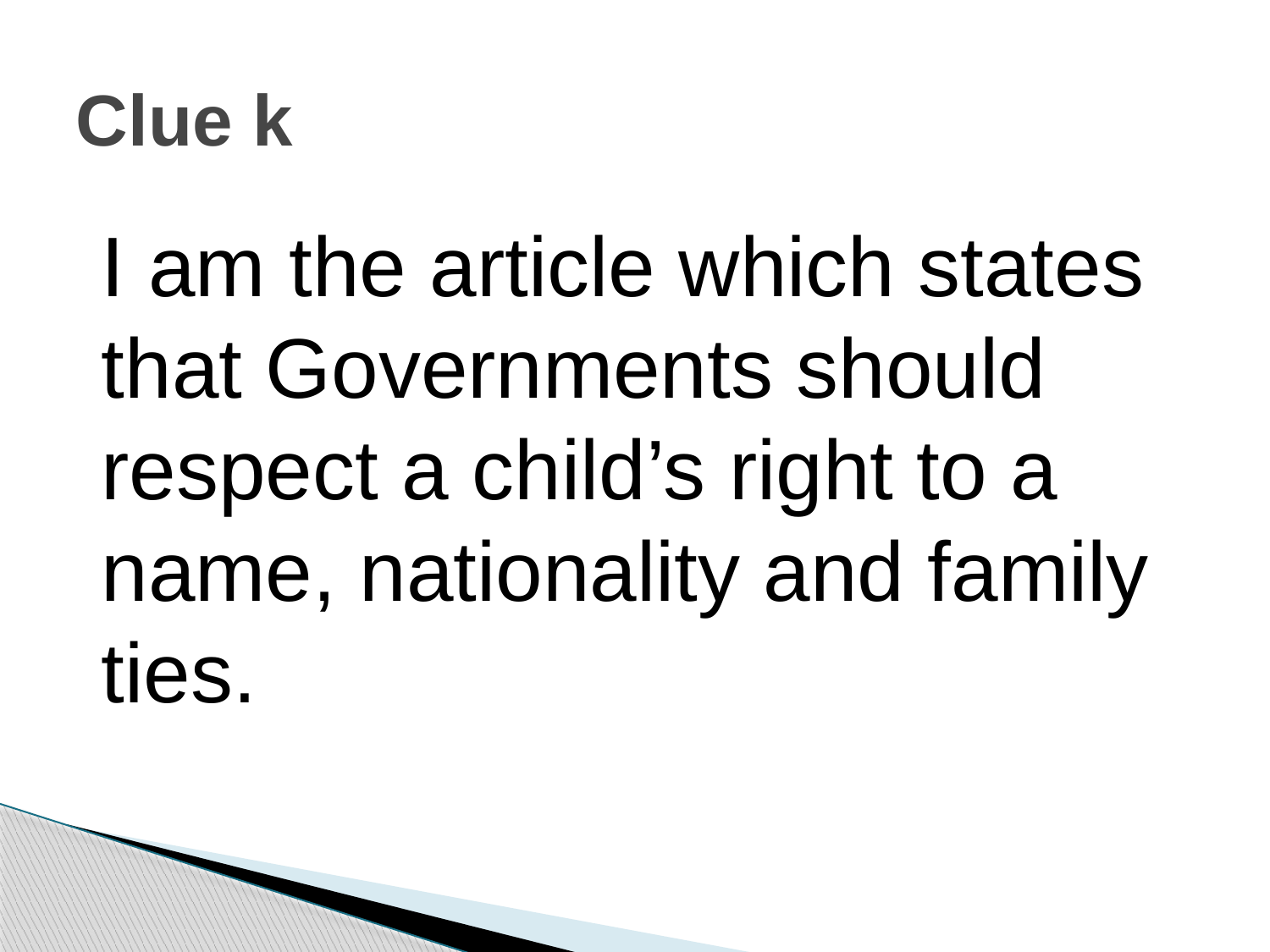

# Clue k
I am the article which states that Governments should respect a child’s right to a name, nationality and family ties.